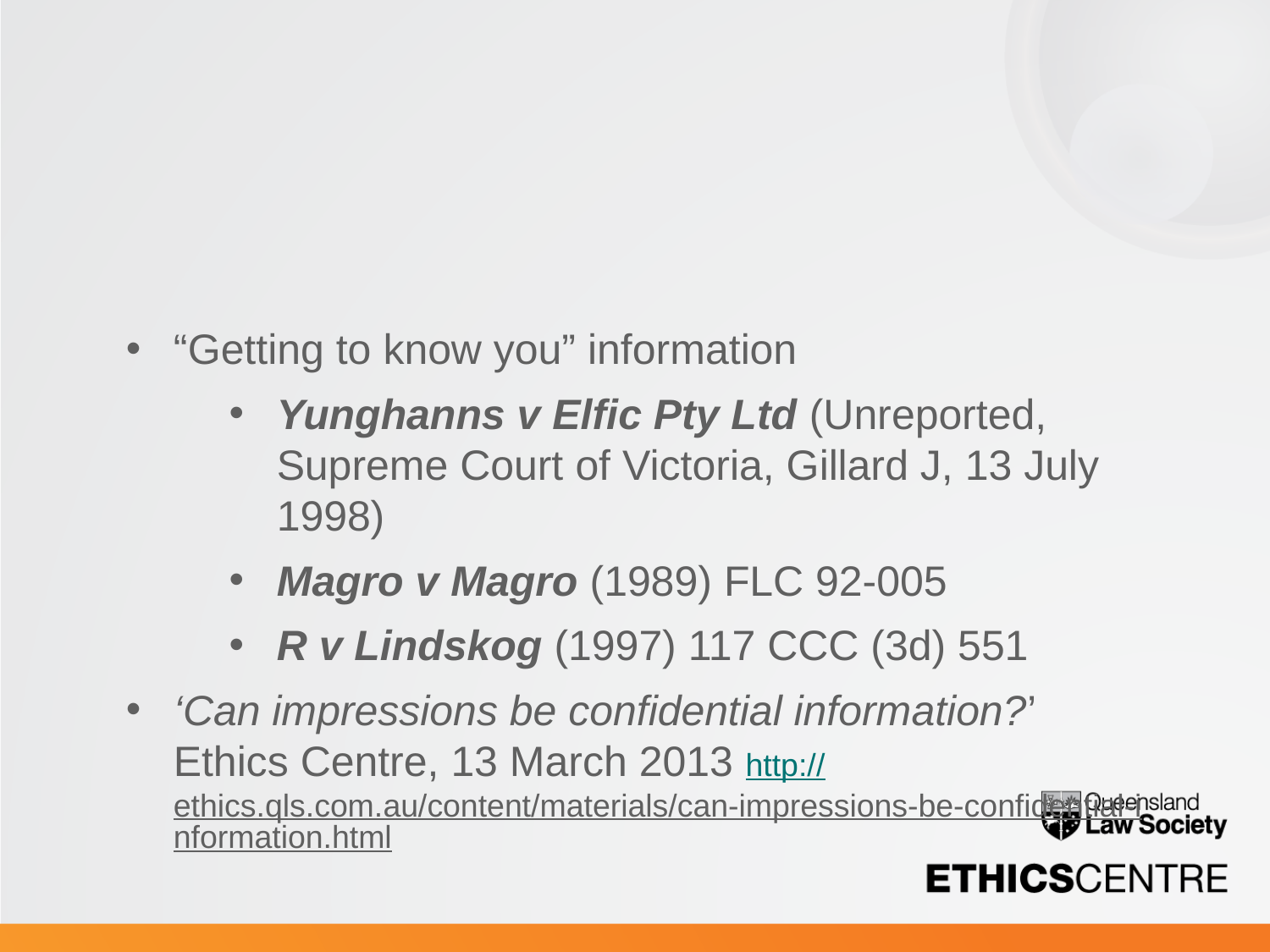

#
“Getting to know you” information
Yunghanns v Elfic Pty Ltd (Unreported, Supreme Court of Victoria, Gillard J, 13 July 1998)
Magro v Magro (1989) FLC 92-005
R v Lindskog (1997) 117 CCC (3d) 551
‘Can impressions be confidential information?’ Ethics Centre, 13 March 2013 http://ethics.qls.com.au/content/materials/can-impressions-be-confidential-information.html